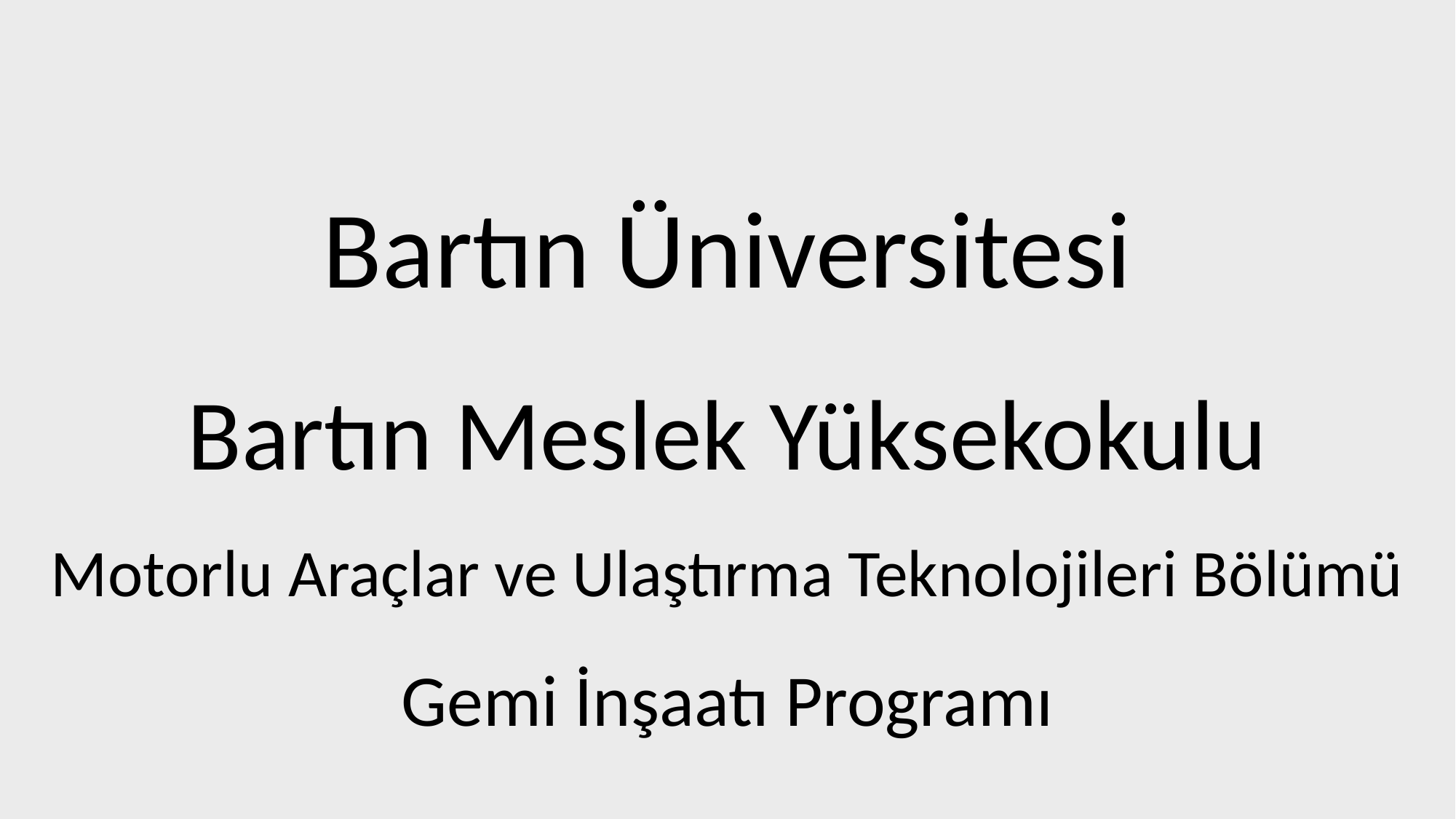

# Bartın Üniversitesi Bartın Meslek Yüksekokulu Motorlu Araçlar ve Ulaştırma Teknolojileri Bölümü Gemi İnşaatı Programı